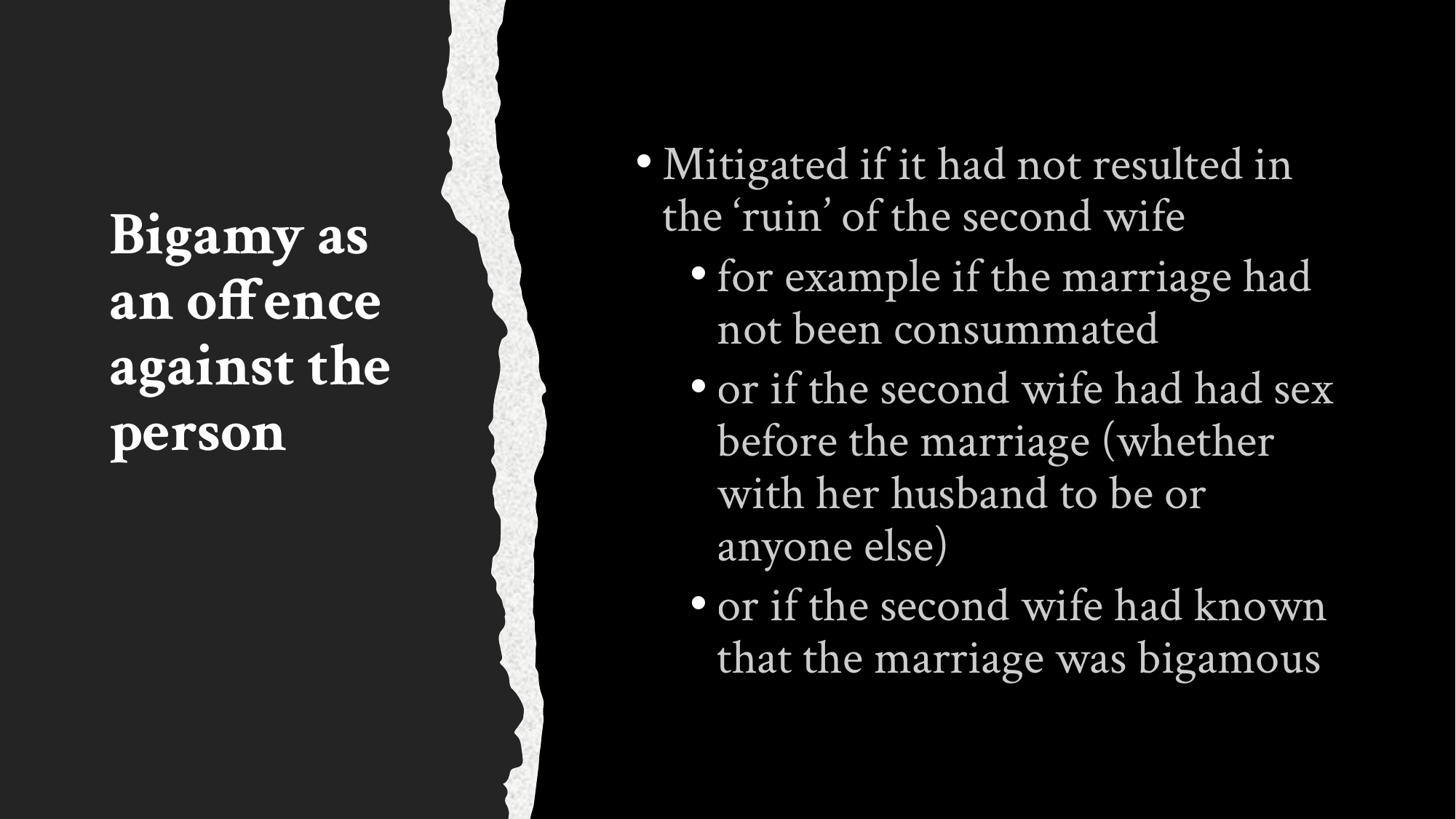

Mitigated if it had not resulted in the ‘ruin’ of the second wife
for example if the marriage had not been consummated
or if the second wife had had sex before the marriage (whether with her husband to be or anyone else)
or if the second wife had known that the marriage was bigamous
# Bigamy as an offence against the person